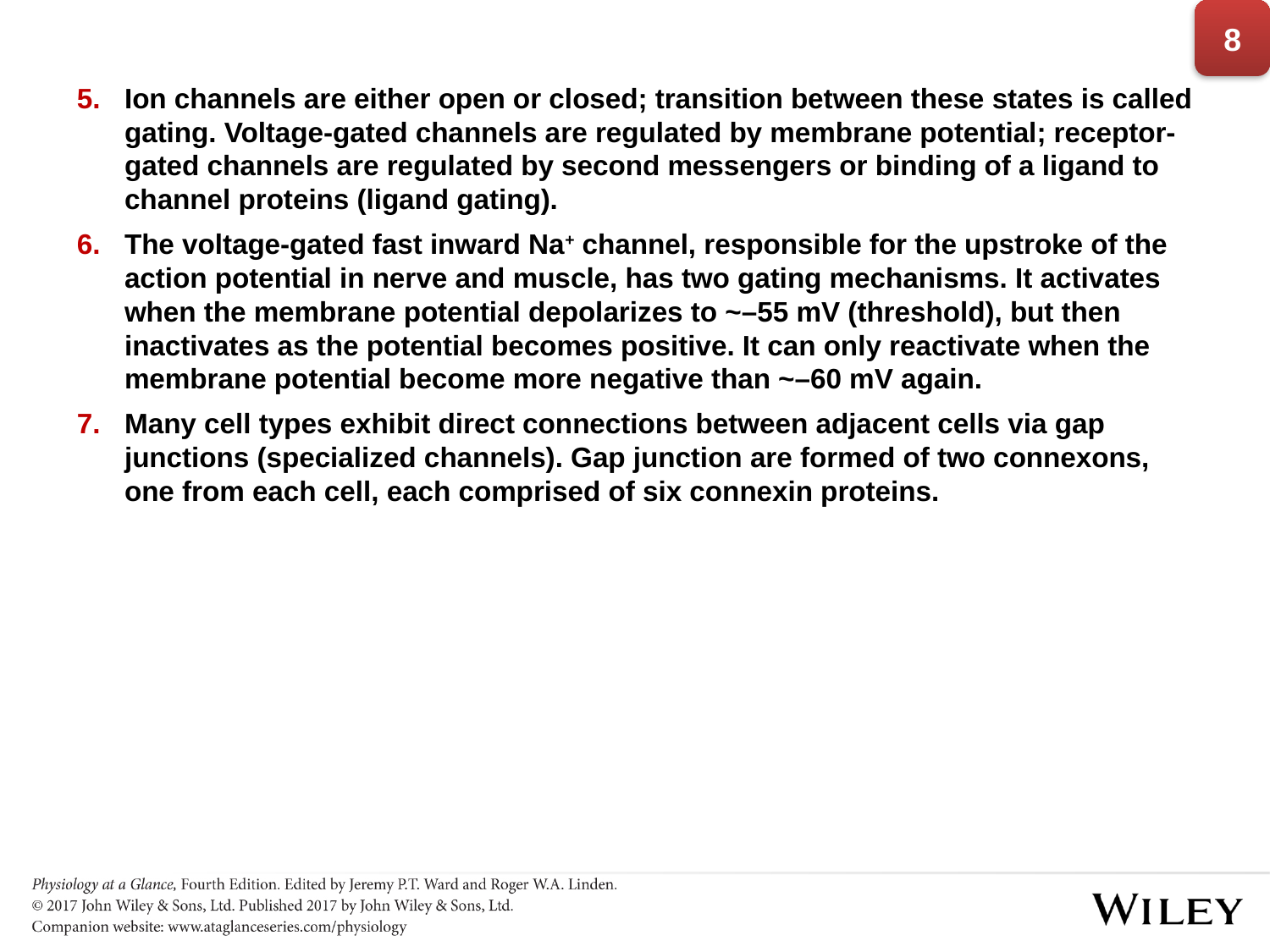

8
Ion channels are either open or closed; transition between these states is called gating. Voltage-gated channels are regulated by membrane potential; receptor-gated channels are regulated by second messengers or binding of a ligand to channel proteins (ligand gating).
The voltage-gated fast inward Na+ channel, responsible for the upstroke of the action potential in nerve and muscle, has two gating mechanisms. It activates when the membrane potential depolarizes to ~–55 mV (threshold), but then inactivates as the potential becomes positive. It can only reactivate when the membrane potential become more negative than ~–60 mV again.
Many cell types exhibit direct connections between adjacent cells via gap junctions (specialized channels). Gap junction are formed of two connexons, one from each cell, each comprised of six connexin proteins.